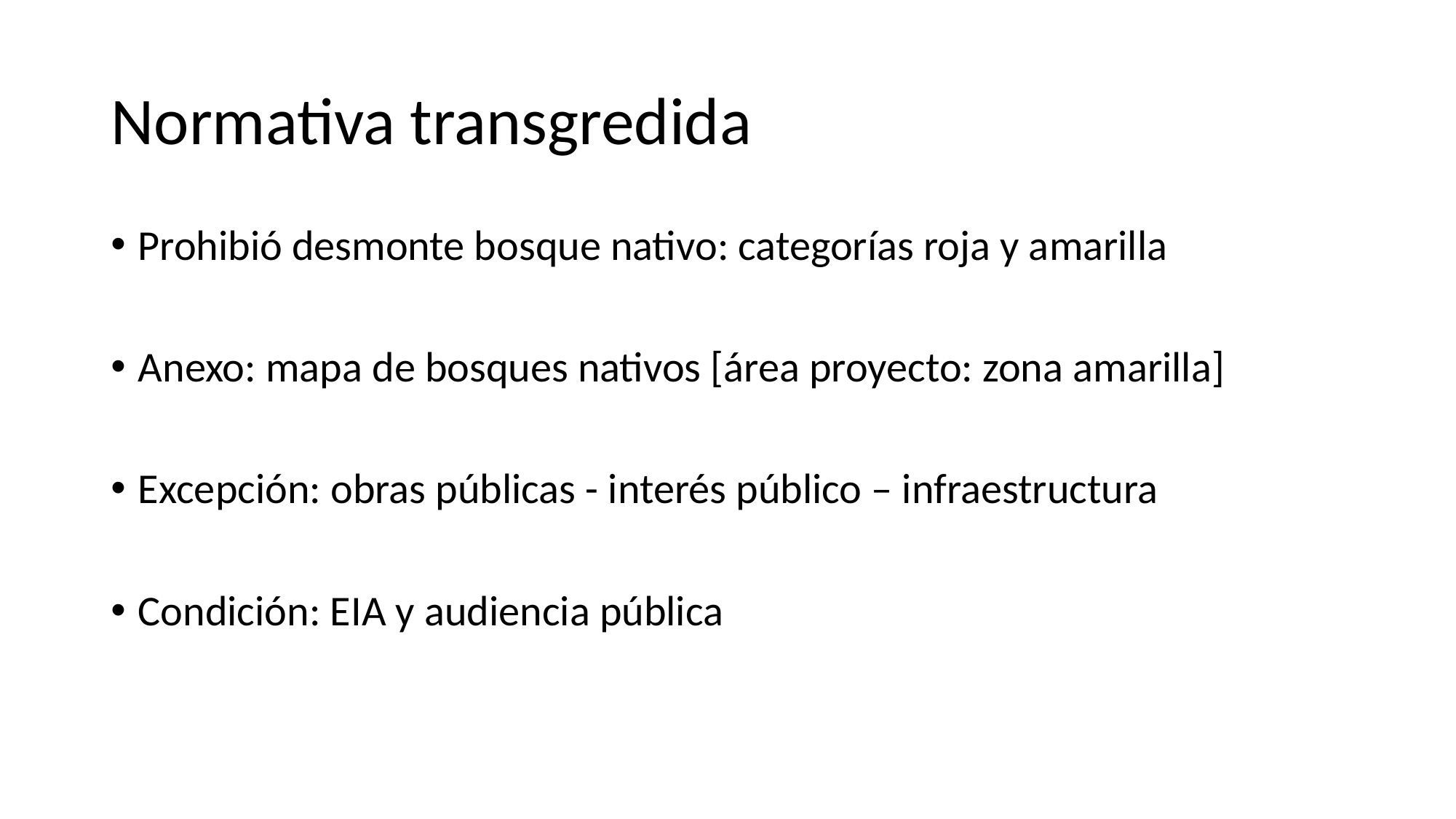

# Normativa transgredida
Prohibió desmonte bosque nativo: categorías roja y amarilla

Anexo: mapa de bosques nativos [área proyecto: zona amarilla]

Excepción: obras públicas - interés público – infraestructura

Condición: EIA y audiencia pública